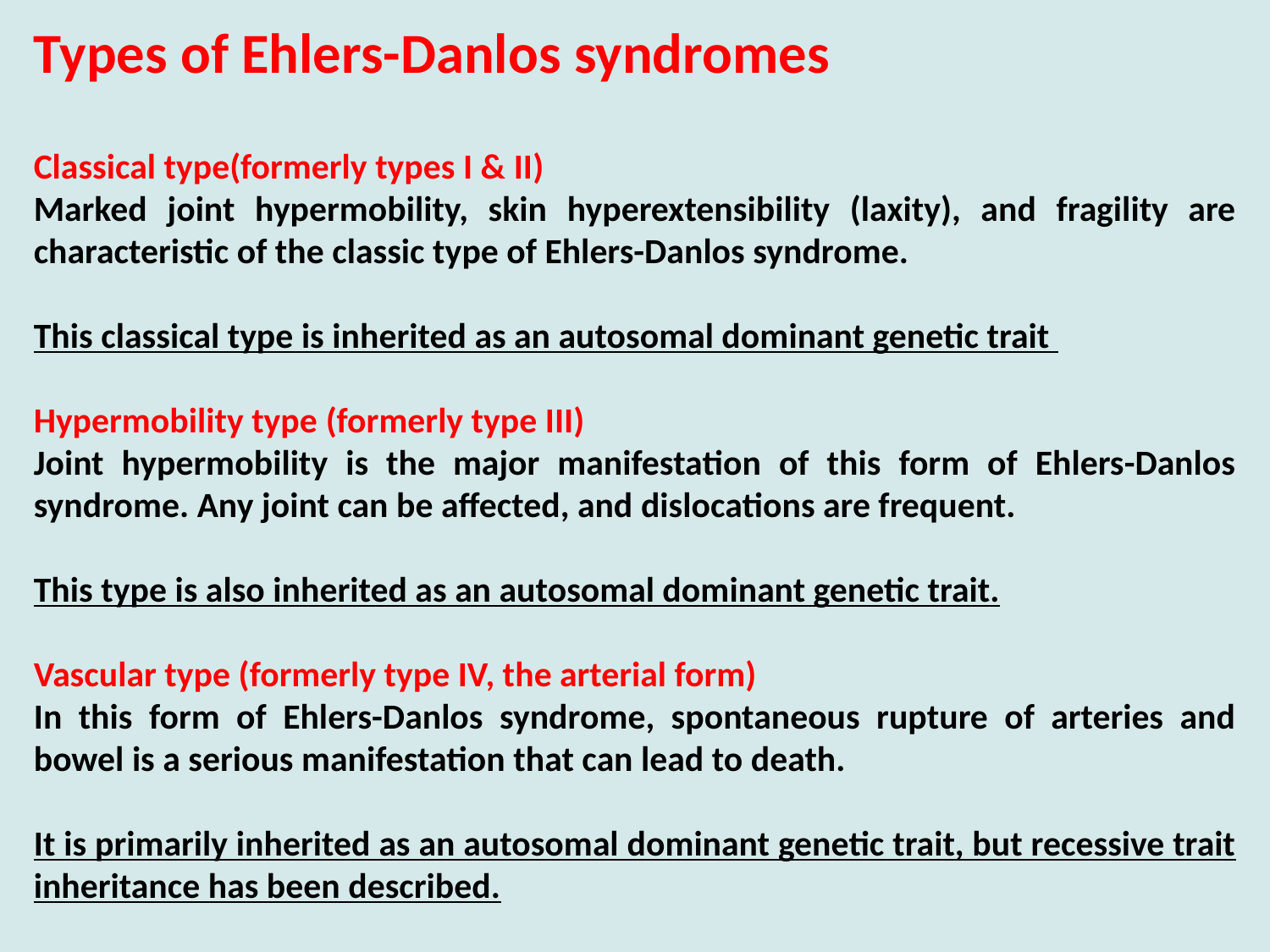

Types of Ehlers-Danlos syndromes

Classical type(formerly types I & II)
Marked joint hypermobility, skin hyperextensibility (laxity), and fragility are characteristic of the classic type of Ehlers-Danlos syndrome.

This classical type is inherited as an autosomal dominant genetic trait

Hypermobility type (formerly type III)
Joint hypermobility is the major manifestation of this form of Ehlers-Danlos syndrome. Any joint can be affected, and dislocations are frequent.

This type is also inherited as an autosomal dominant genetic trait.

Vascular type (formerly type IV, the arterial form)
In this form of Ehlers-Danlos syndrome, spontaneous rupture of arteries and bowel is a serious manifestation that can lead to death.

It is primarily inherited as an autosomal dominant genetic trait, but recessive trait inheritance has been described.